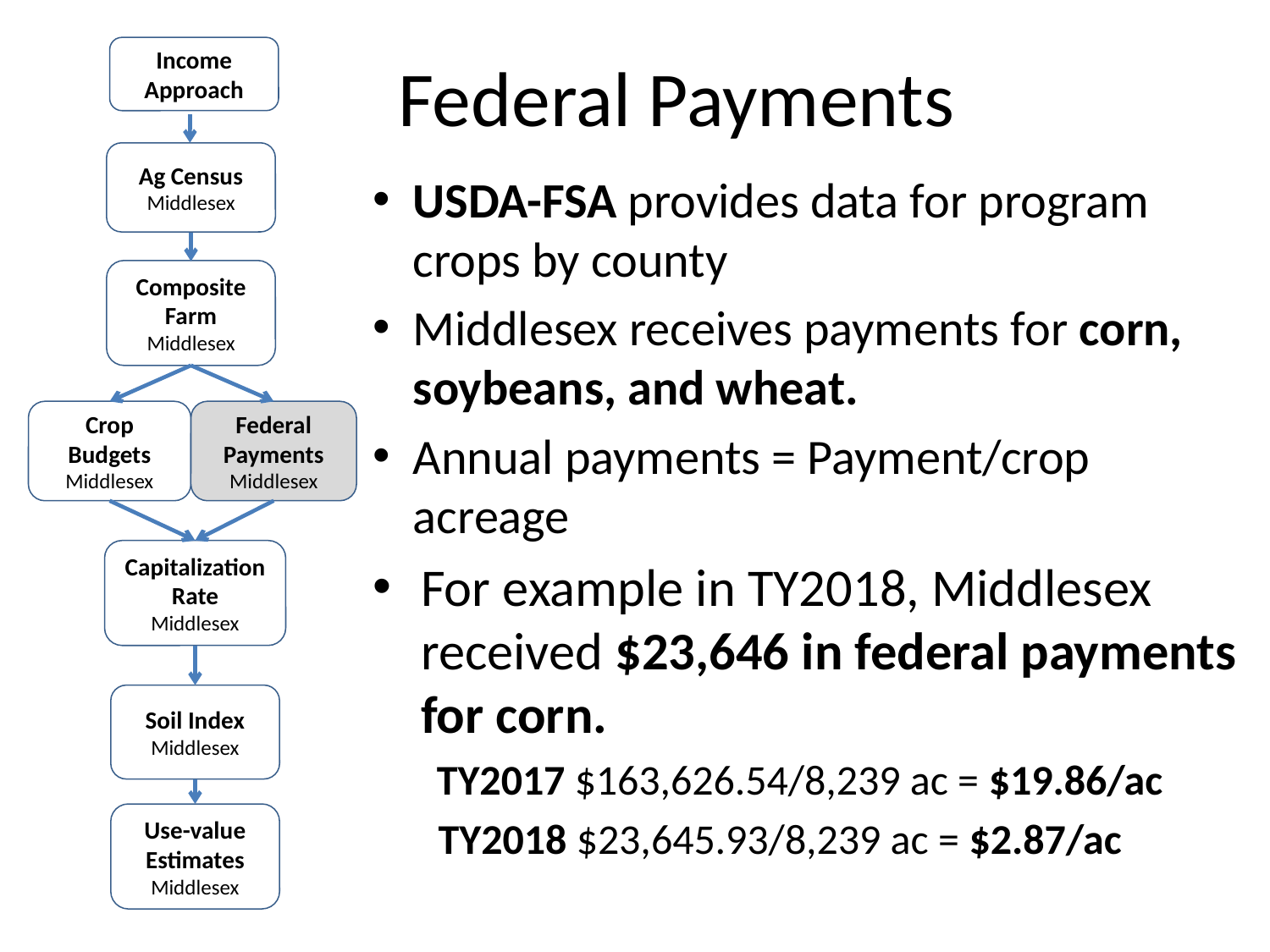

Income Approach
Ag Census
Middlesex
Composite Farm
Middlesex
Crop Budgets
Middlesex
Federal Payments
Middlesex
Capitalization Rate
Middlesex
Soil Index
Middlesex
Use-value Estimates
Middlesex
Federal Payments
USDA-FSA provides data for program crops by county
Middlesex receives payments for corn,  soybeans, and wheat.
Annual payments = Payment/crop acreage
For example in TY2018, Middlesex received $23,646 in federal payments for corn.
TY2017 $163,626.54/8,239 ac = $19.86/ac
 TY2018 $23,645.93/8,239 ac = $2.87/ac